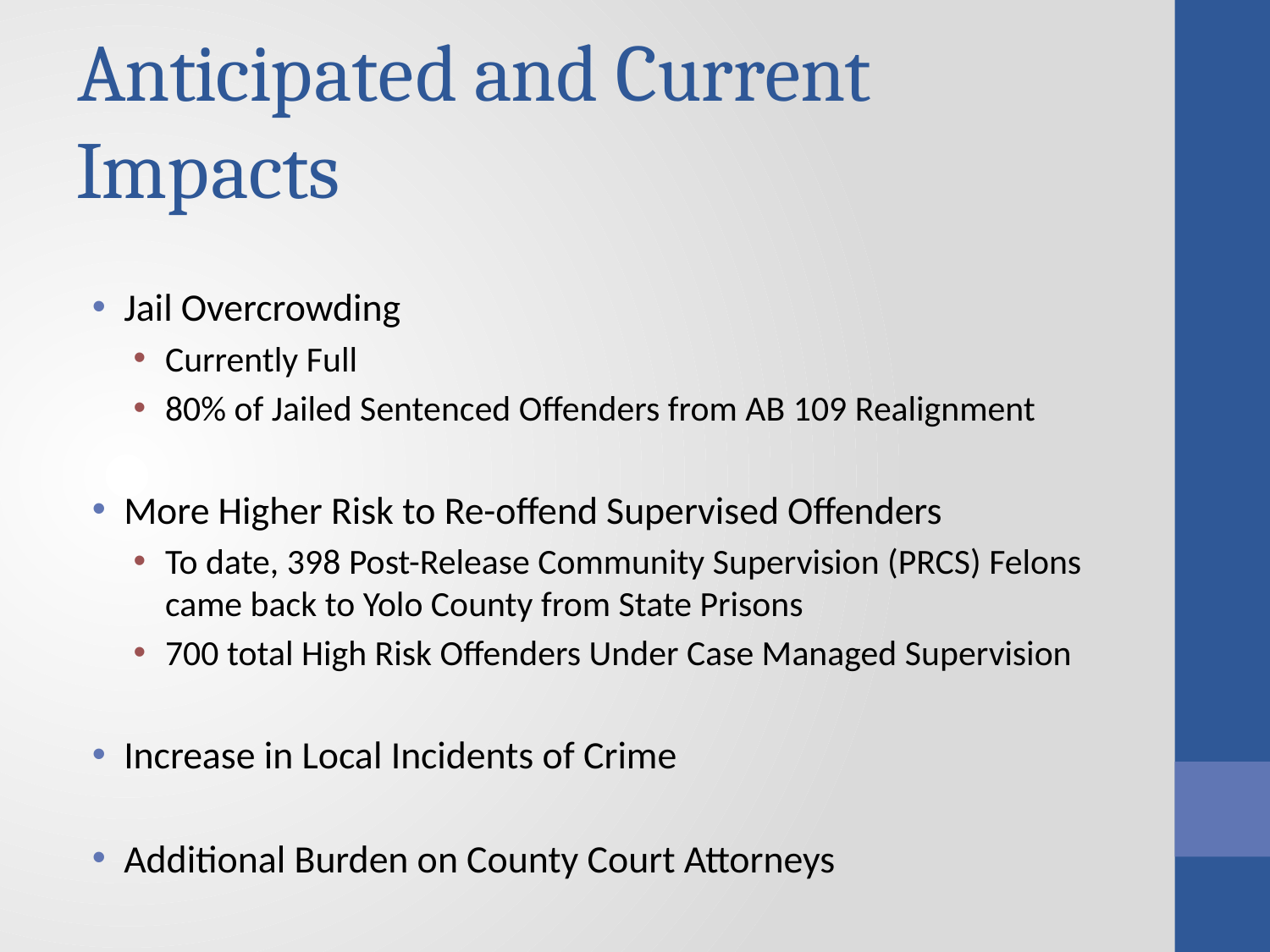

# Anticipated and Current Impacts

Jail Overcrowding
Currently Full
80% of Jailed Sentenced Offenders from AB 109 Realignment

More Higher Risk to Re-offend Supervised Offenders
To date, 398 Post-Release Community Supervision (PRCS) Felons came back to Yolo County from State Prisons
700 total High Risk Offenders Under Case Managed Supervision

Increase in Local Incidents of Crime

Additional Burden on County Court Attorneys